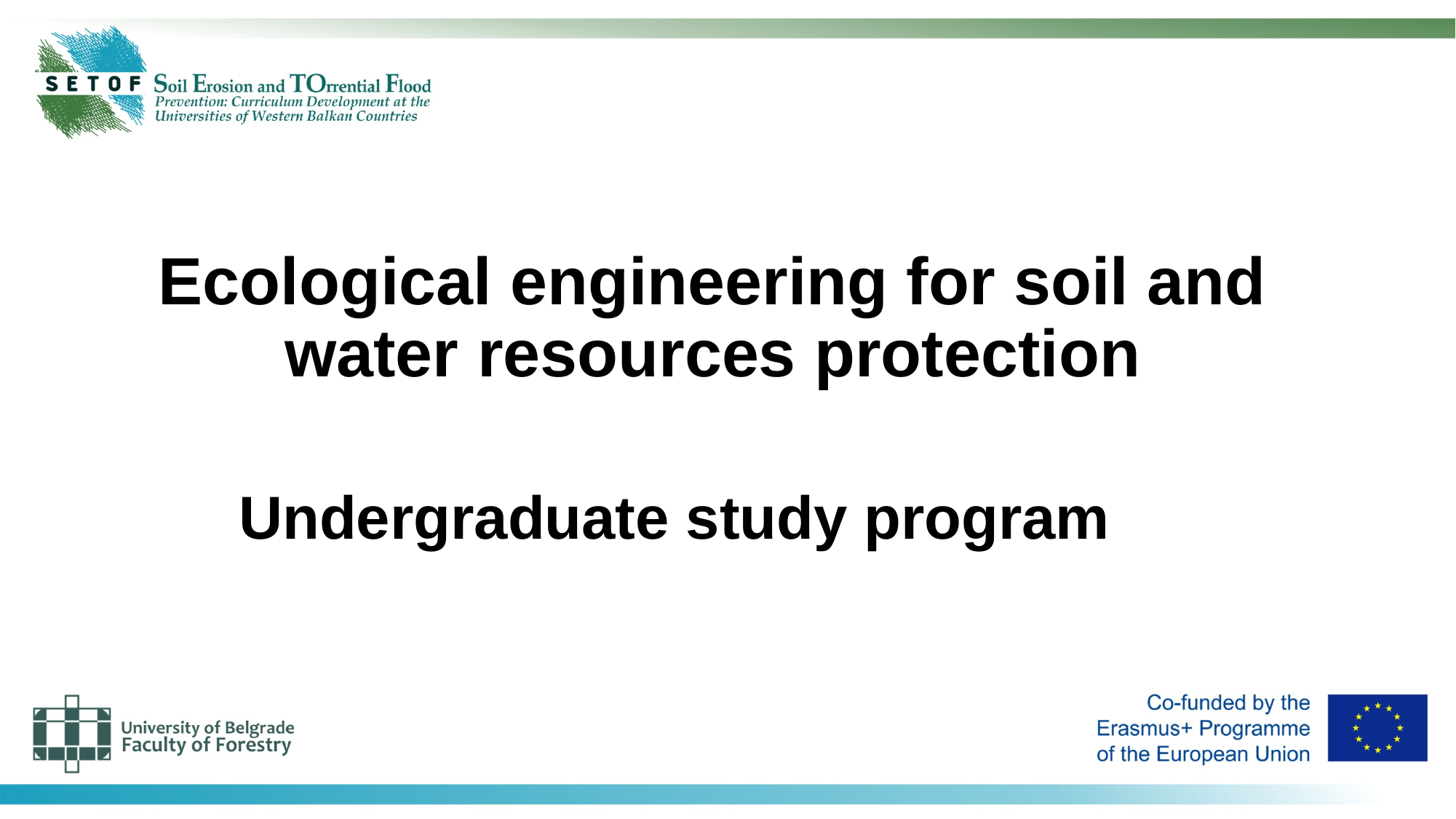

# Ecological engineering for soil and water resources protection

Undergraduate study program